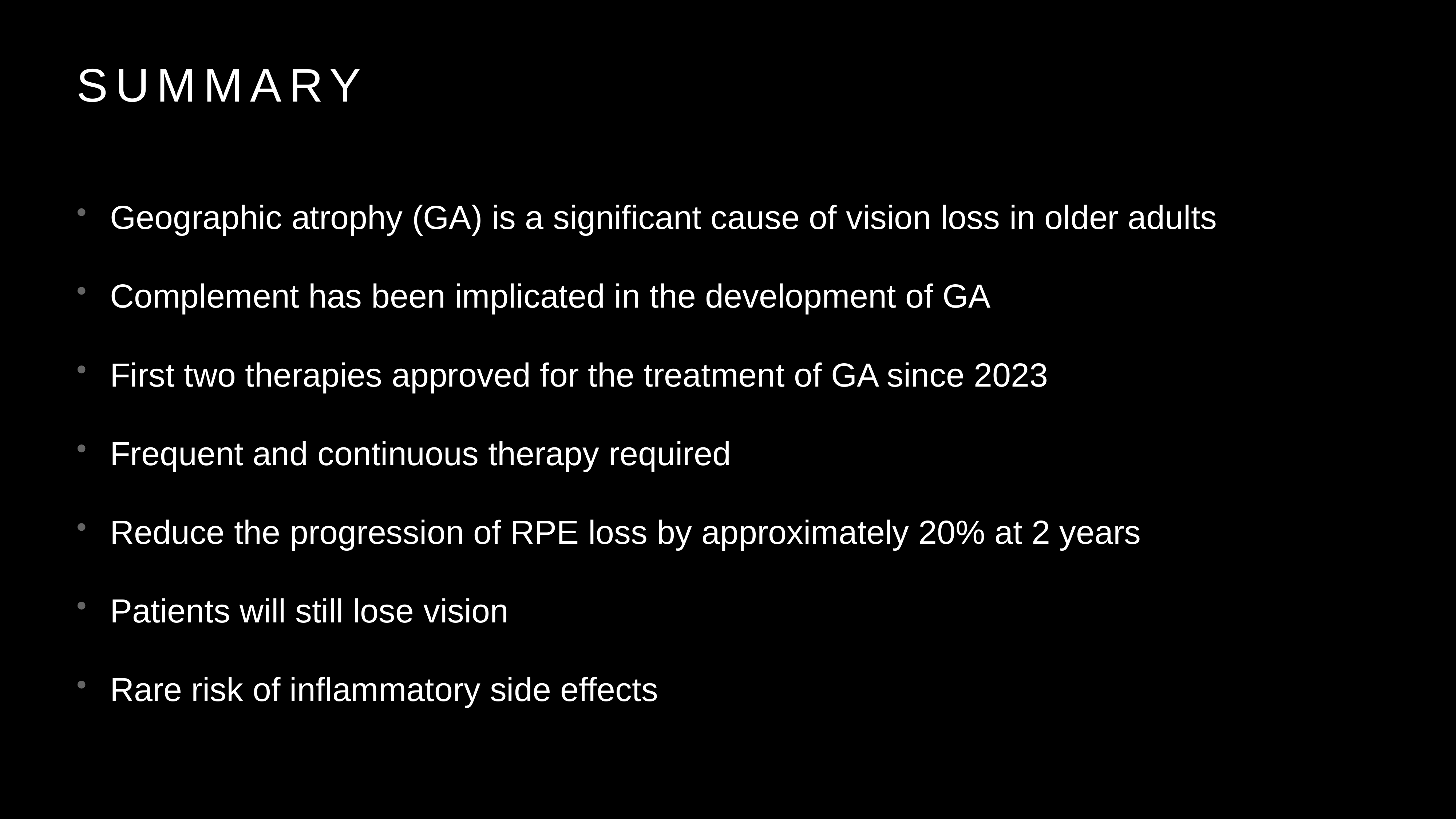

# Summary
Geographic atrophy (GA) is a significant cause of vision loss in older adults
Complement has been implicated in the development of GA
First two therapies approved for the treatment of GA since 2023
Frequent and continuous therapy required
Reduce the progression of RPE loss by approximately 20% at 2 years
Patients will still lose vision
Rare risk of inflammatory side effects